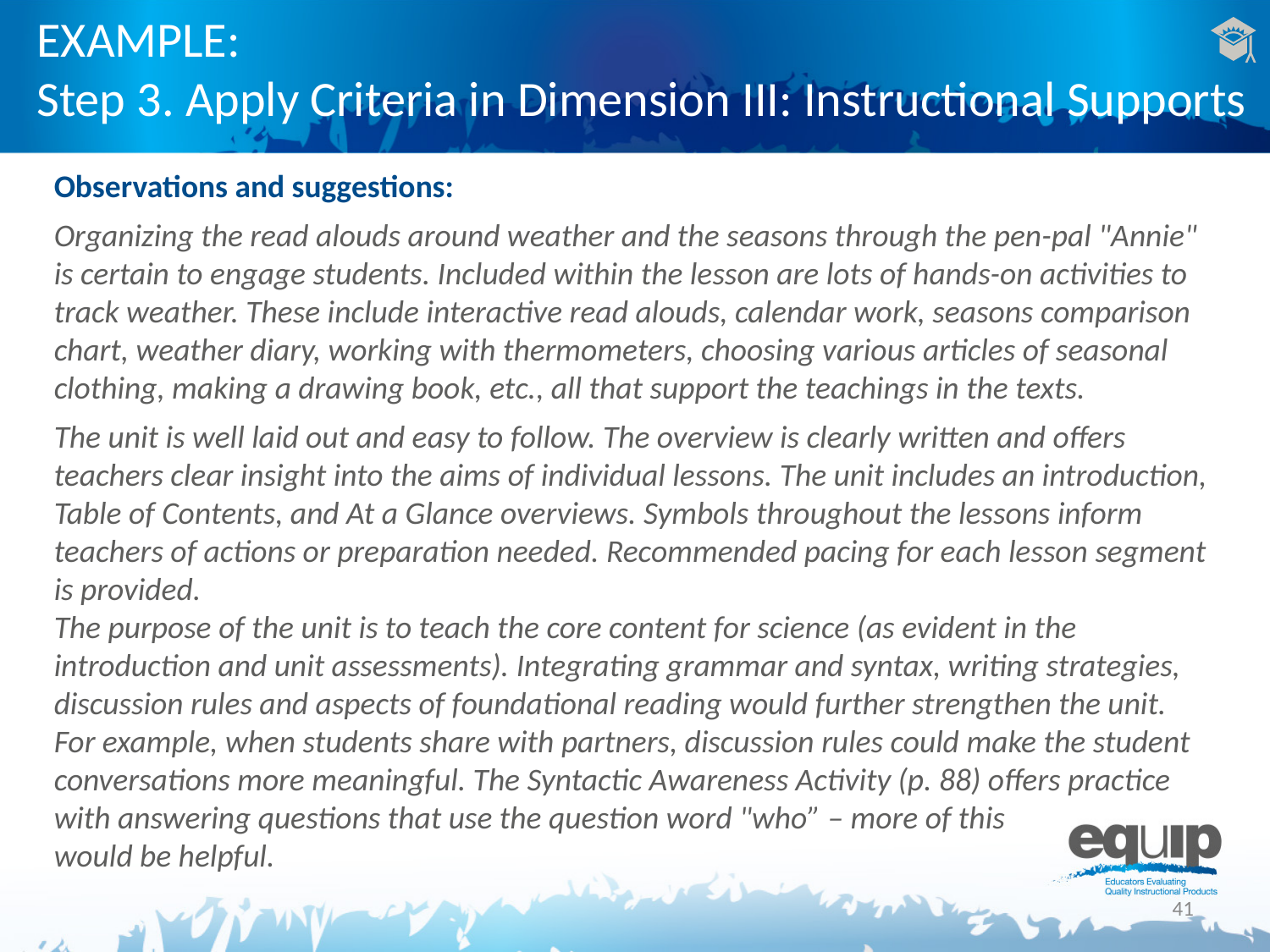

# EXAMPLE: Step 3. Apply Criteria in Dimension III: Instructional Supports
Observations and suggestions:
Organizing the read alouds around weather and the seasons through the pen-pal "Annie" is certain to engage students. Included within the lesson are lots of hands-on activities to track weather. These include interactive read alouds, calendar work, seasons comparison chart, weather diary, working with thermometers, choosing various articles of seasonal clothing, making a drawing book, etc., all that support the teachings in the texts.
The unit is well laid out and easy to follow. The overview is clearly written and offers teachers clear insight into the aims of individual lessons. The unit includes an introduction, Table of Contents, and At a Glance overviews. Symbols throughout the lessons inform teachers of actions or preparation needed. Recommended pacing for each lesson segment is provided.
The purpose of the unit is to teach the core content for science (as evident in the introduction and unit assessments). Integrating grammar and syntax, writing strategies, discussion rules and aspects of foundational reading would further strengthen the unit. For example, when students share with partners, discussion rules could make the student conversations more meaningful. The Syntactic Awareness Activity (p. 88) offers practice with answering questions that use the question word "who” – more of this
would be helpful.

41